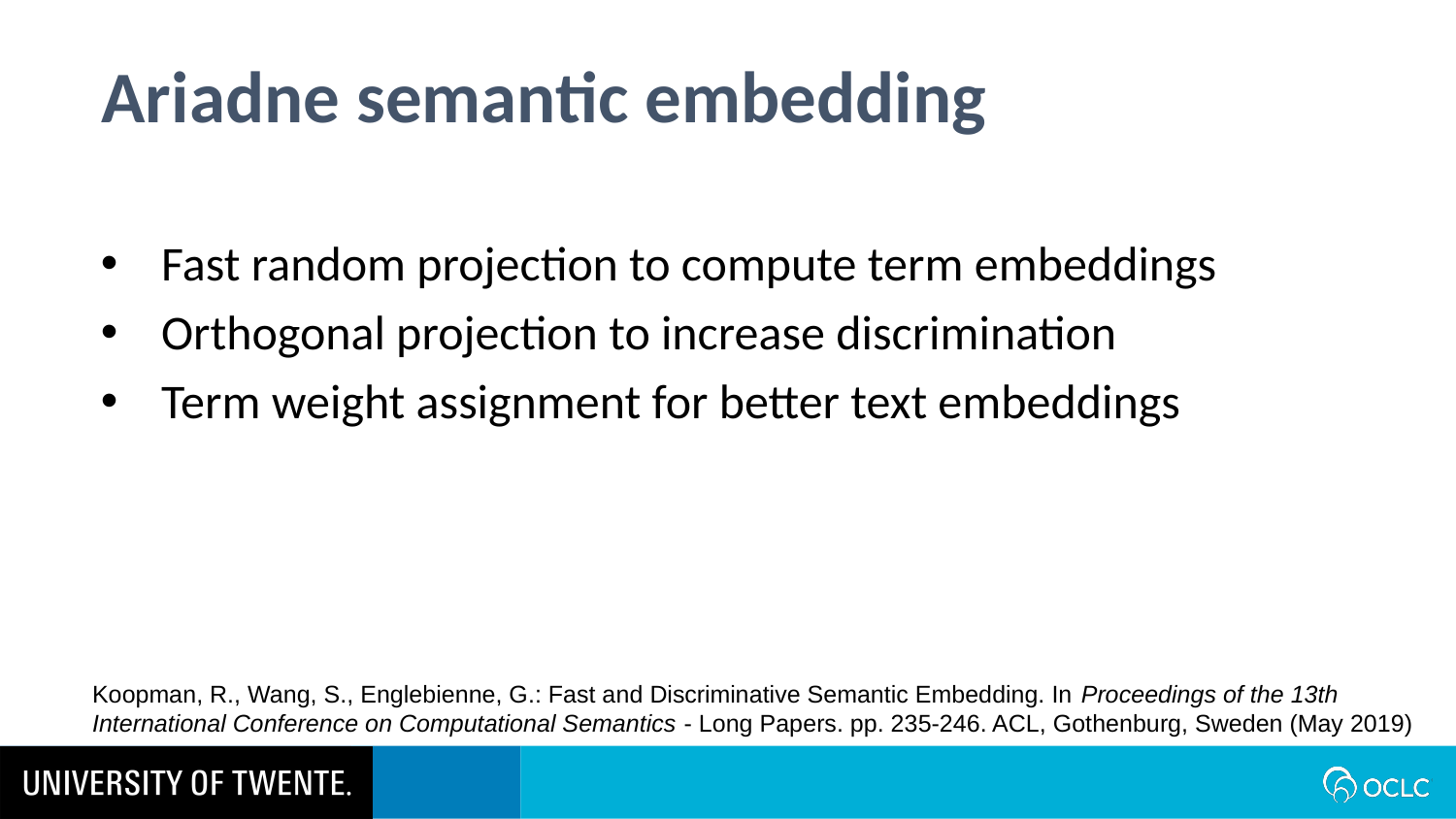

Ariadne semantic embedding
Fast random projection to compute term embeddings
Orthogonal projection to increase discrimination
Term weight assignment for better text embeddings

Koopman, R., Wang, S., Englebienne, G.: Fast and Discriminative Semantic Embedding. In Proceedings of the 13th International Conference on Computational Semantics - Long Papers. pp. 235-246. ACL, Gothenburg, Sweden (May 2019)